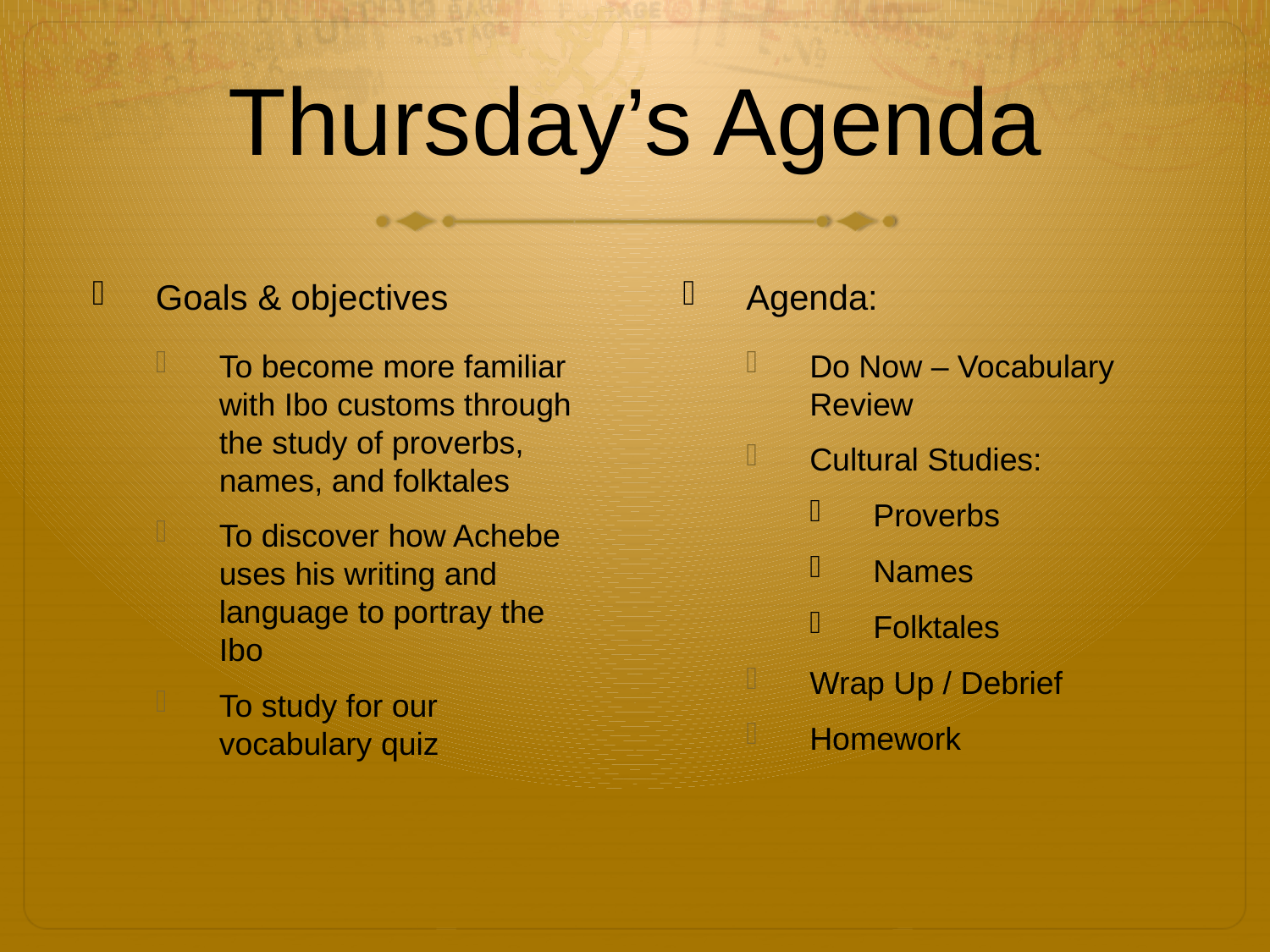

# Thursday’s Agenda
Goals & objectives
To become more familiar with Ibo customs through the study of proverbs, names, and folktales
To discover how Achebe uses his writing and language to portray the Ibo
To study for our vocabulary quiz
Agenda:
Do Now – Vocabulary Review
Cultural Studies:
Proverbs
Names
Folktales
Wrap Up / Debrief
Homework